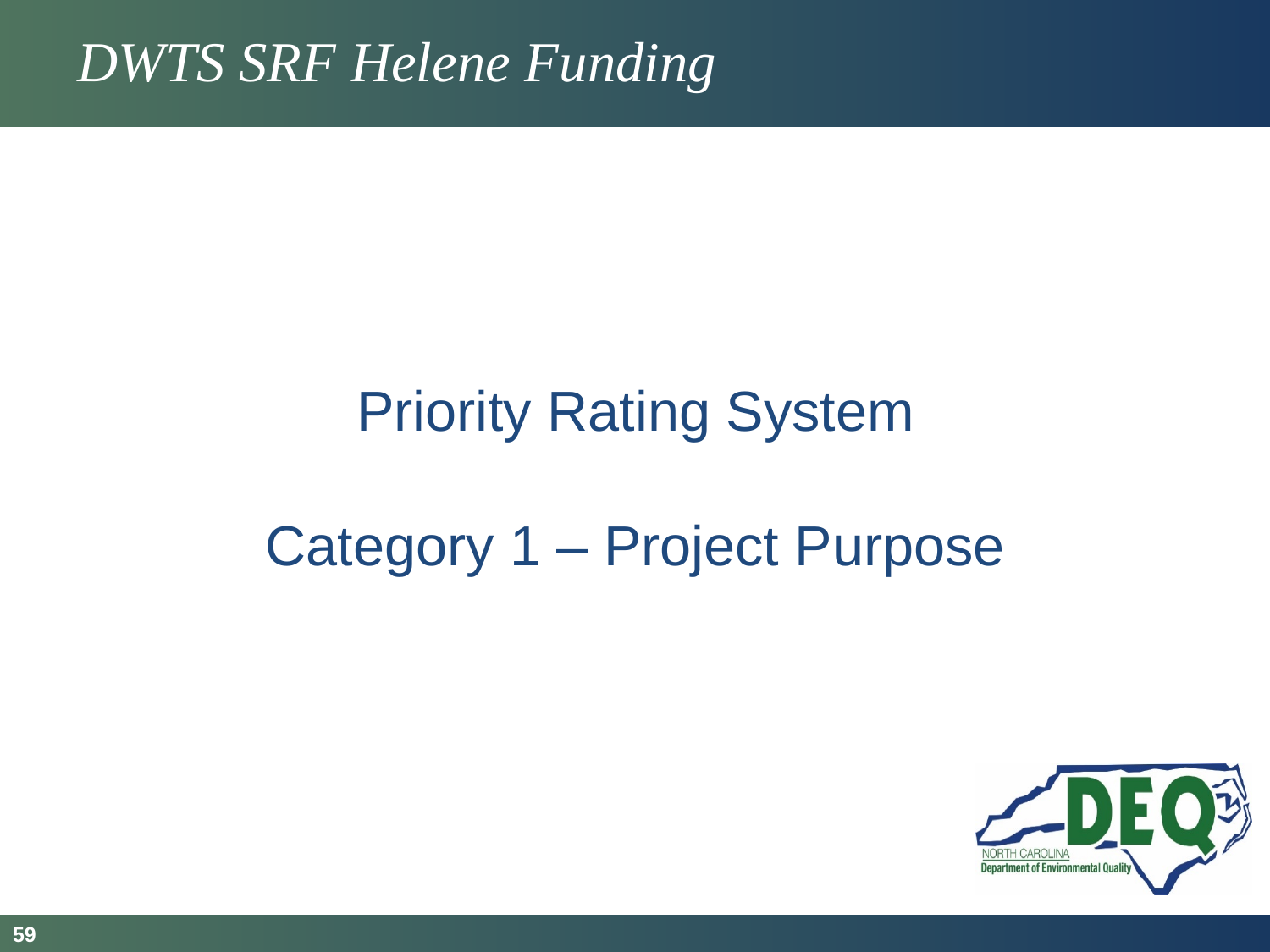

# DWTS SRF Helene Funding

Priority Rating System
Category 1 – Project Purpose

59